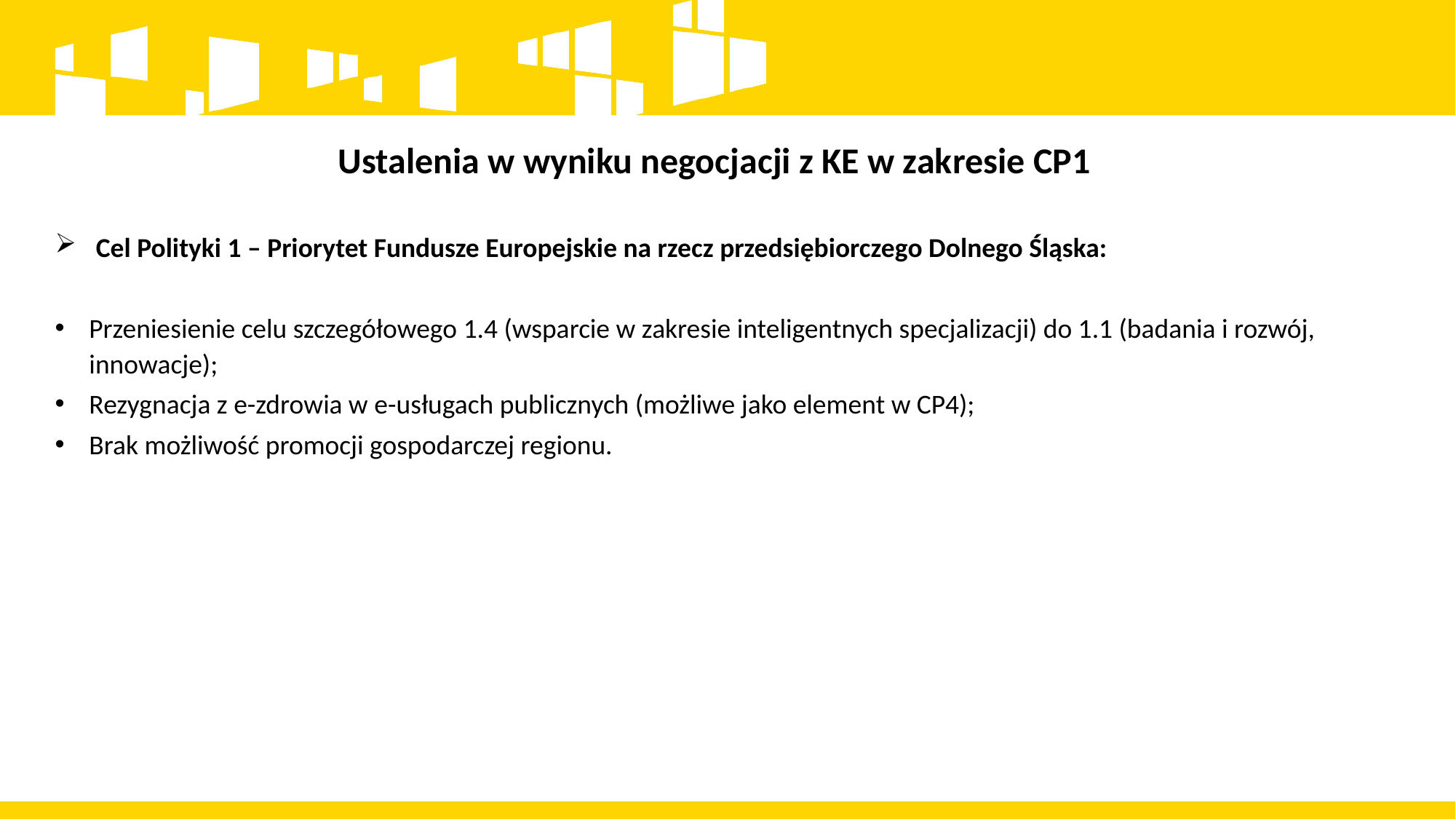

# Ustalenia w wyniku negocjacji z KE w zakresie CP1
Cel Polityki 1 – Priorytet Fundusze Europejskie na rzecz przedsiębiorczego Dolnego Śląska:

Przeniesienie celu szczegółowego 1.4 (wsparcie w zakresie inteligentnych specjalizacji) do 1.1 (badania i rozwój, innowacje);
Rezygnacja z e-zdrowia w e-usługach publicznych (możliwe jako element w CP4);
Brak możliwość promocji gospodarczej regionu.